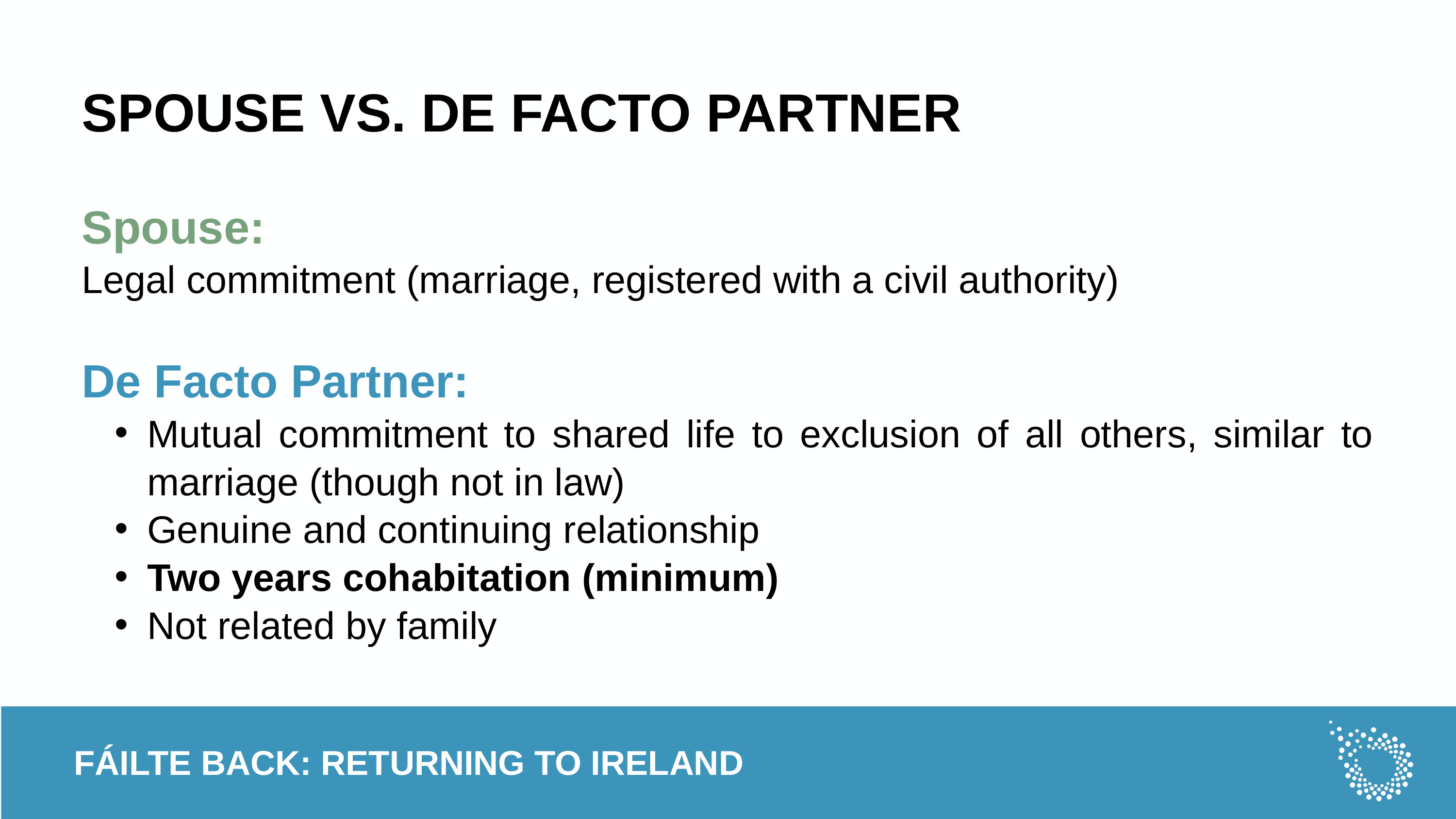

SPOUSE VS. DE FACTO PARTNER

Spouse:
Legal commitment (marriage, registered with a civil authority)

De Facto Partner:
Mutual commitment to shared life to exclusion of all others, similar to marriage (though not in law)
Genuine and continuing relationship
Two years cohabitation (minimum)
Not related by family

FÁILTE BACK: RETURNING TO IRELAND